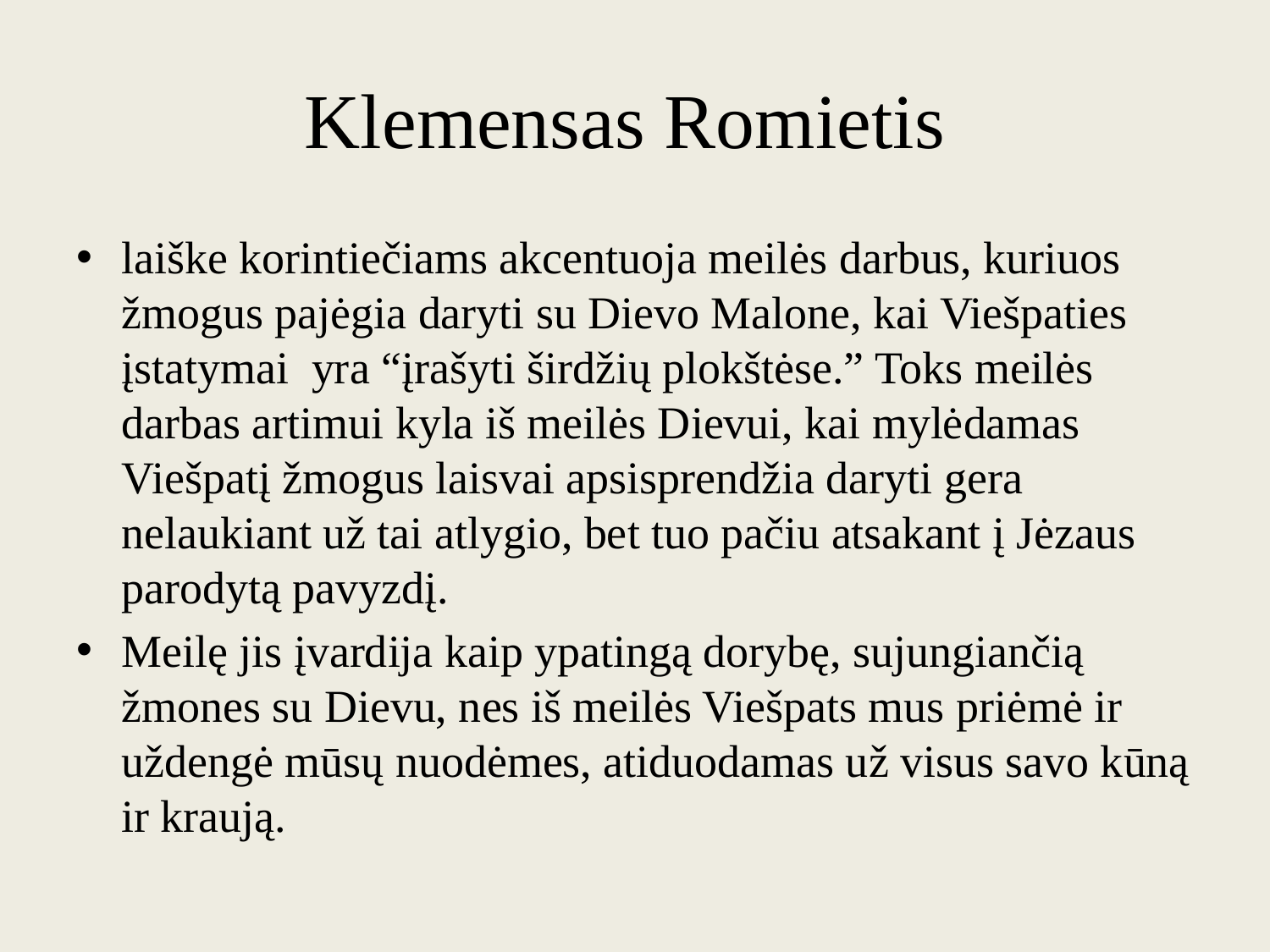

# Klemensas Romietis
laiške korintiečiams akcentuoja meilės darbus, kuriuos žmogus pajėgia daryti su Dievo Malone, kai Viešpaties įstatymai  yra “įrašyti širdžių plokštėse.” Toks meilės darbas artimui kyla iš meilės Dievui, kai mylėdamas Viešpatį žmogus laisvai apsisprendžia daryti gera nelaukiant už tai atlygio, bet tuo pačiu atsakant į Jėzaus parodytą pavyzdį.
Meilę jis įvardija kaip ypatingą dorybę, sujungiančią žmones su Dievu, nes iš meilės Viešpats mus priėmė ir uždengė mūsų nuodėmes, atiduodamas už visus savo kūną ir kraują.